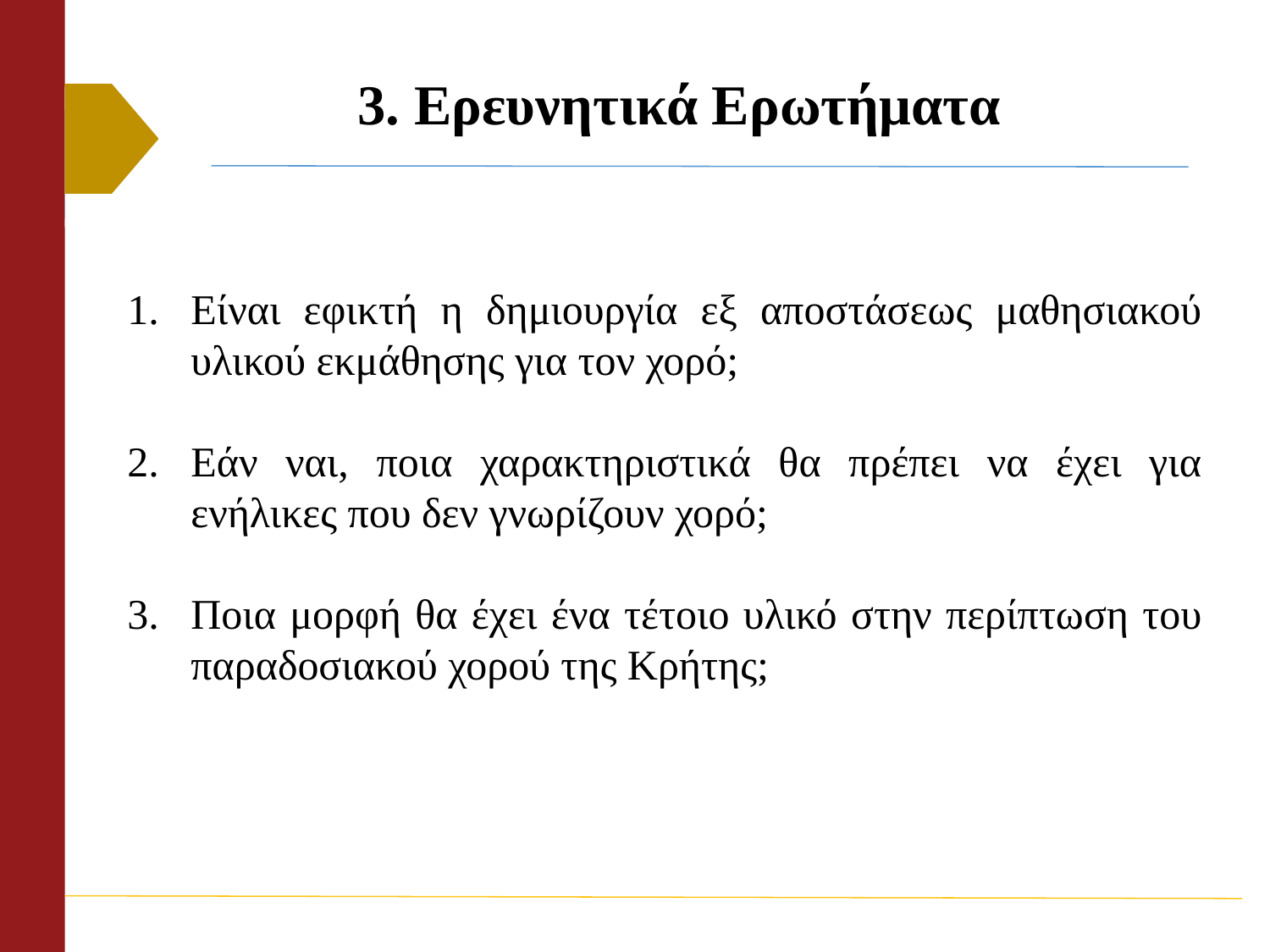

# 3. Ερευνητικά Ερωτήματα
Είναι εφικτή η δημιουργία εξ αποστάσεως μαθησιακού υλικού εκμάθησης για τον χορό;

Εάν ναι, ποια χαρακτηριστικά θα πρέπει να έχει για ενήλικες που δεν γνωρίζουν χορό;

Ποια μορφή θα έχει ένα τέτοιο υλικό στην περίπτωση του παραδοσιακού χορού της Κρήτης;